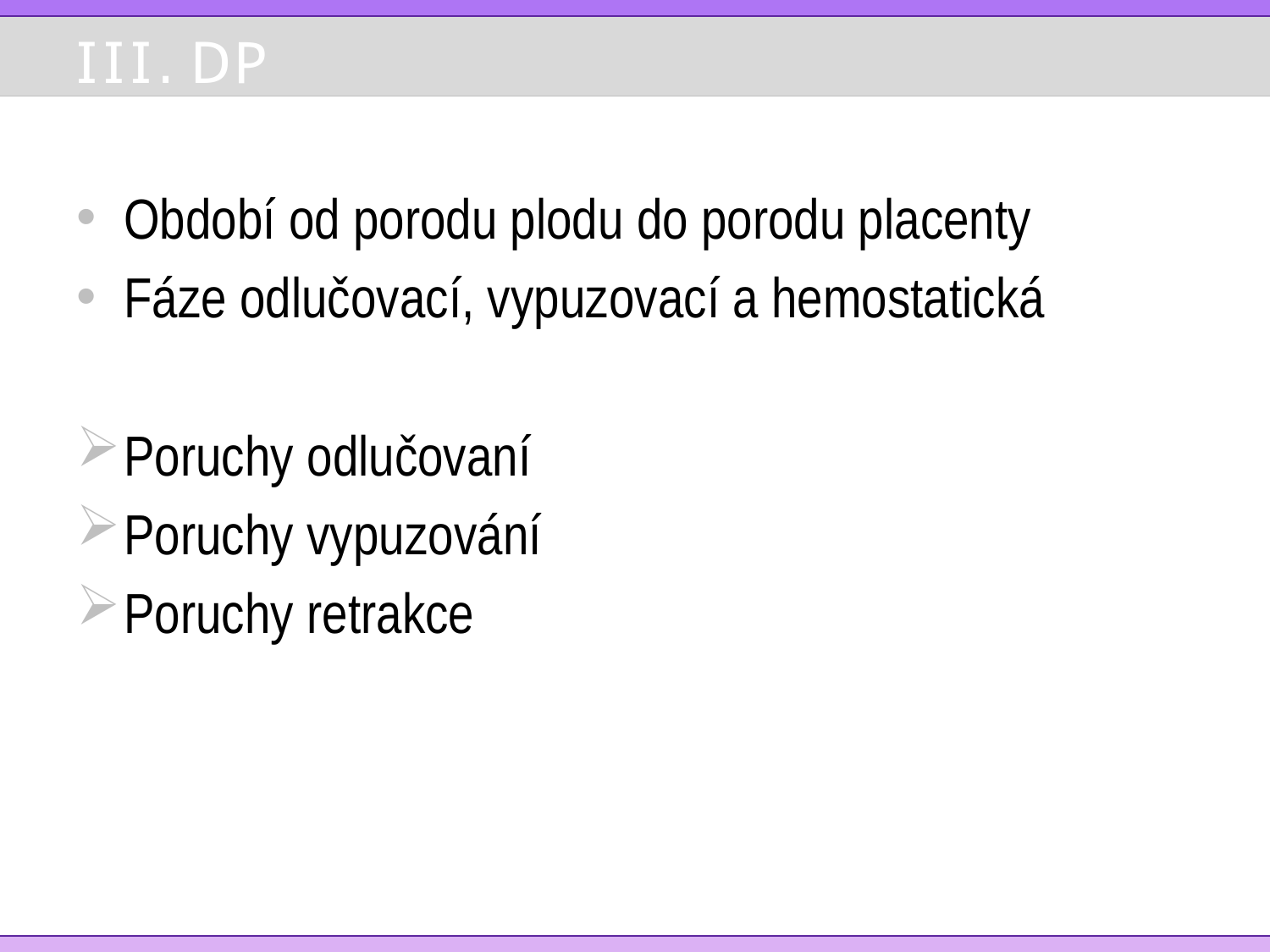

# III. DP
Období od porodu plodu do porodu placenty
Fáze odlučovací, vypuzovací a hemostatická

Poruchy odlučovaní
Poruchy vypuzování
Poruchy retrakce